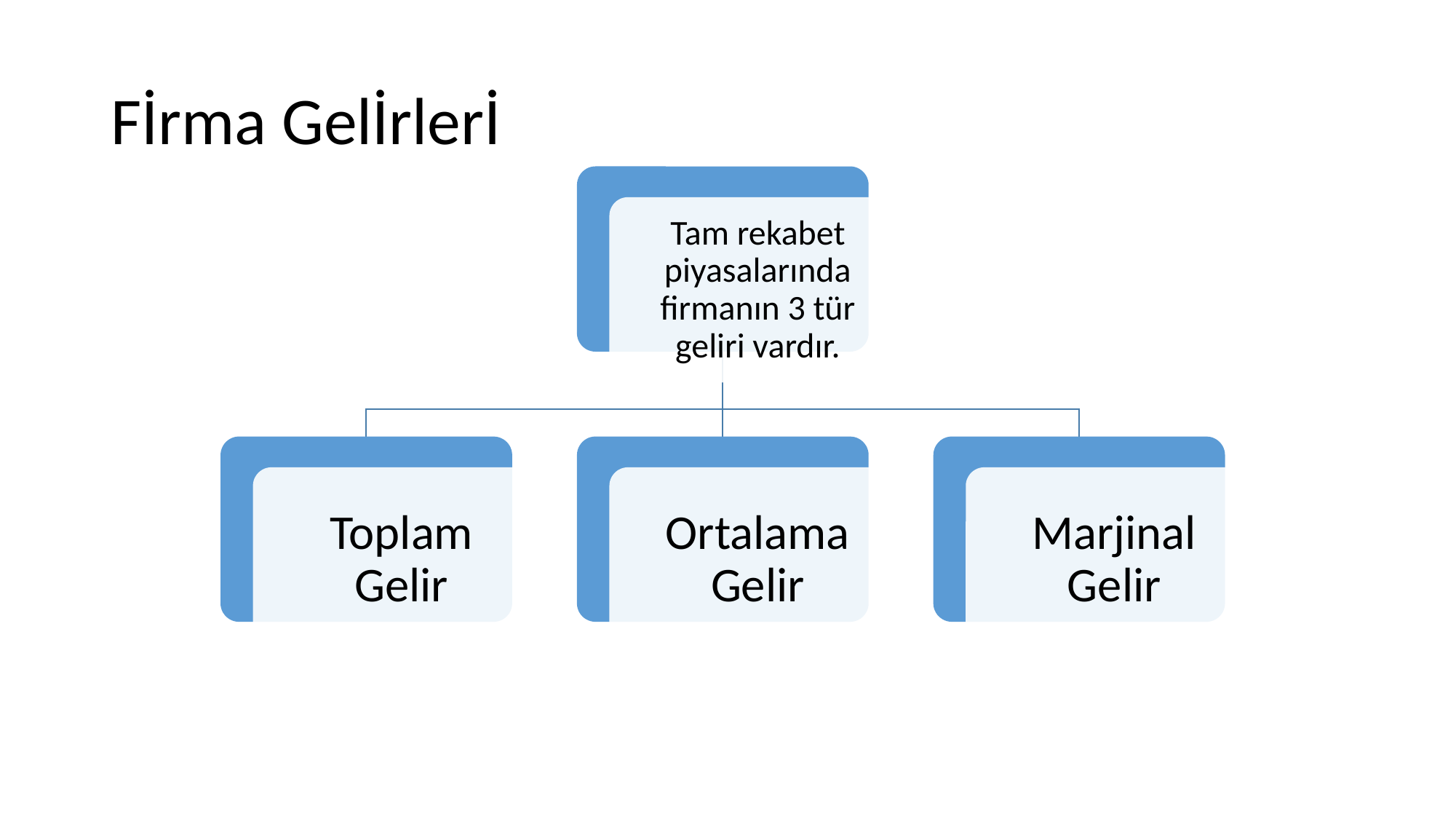

# Fİrma Gelİrlerİ
Tam rekabet piyasalarında firmanın 3 tür geliri vardır.
Toplam Gelir
Ortalama Gelir
Marjinal Gelir